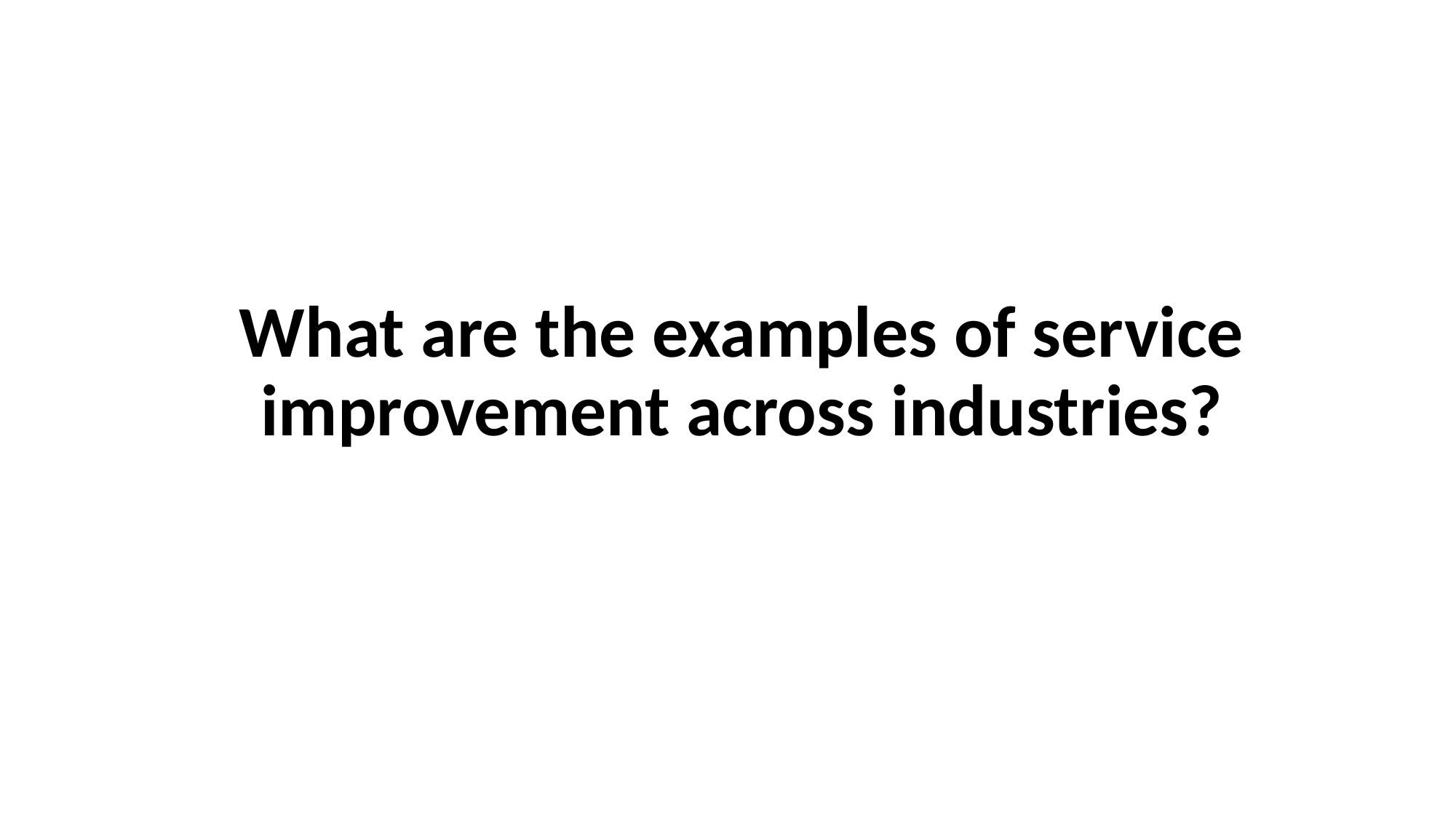

What are the examples of service improvement across industries?